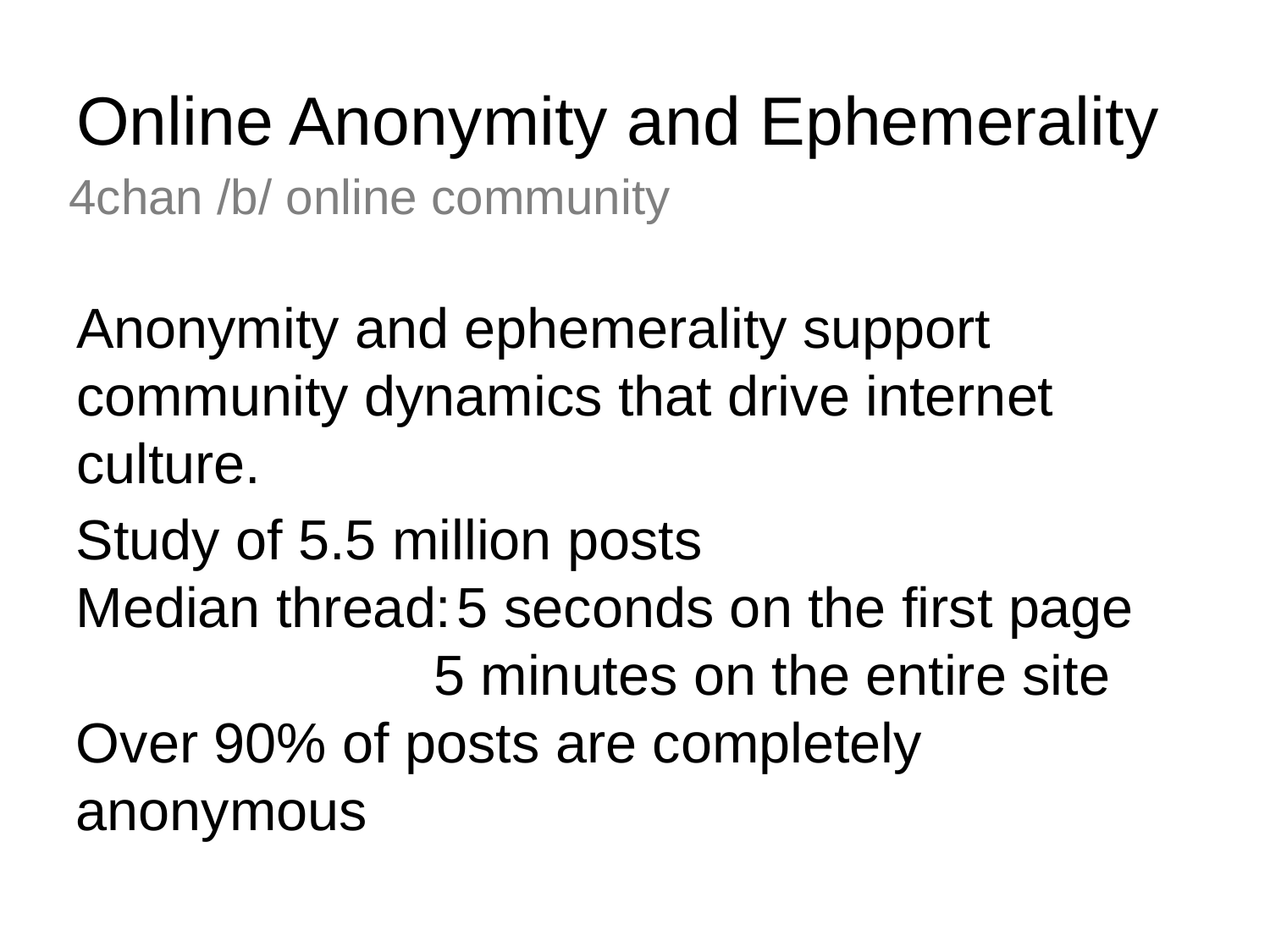

# Online Anonymity and Ephemerality
4chan /b/ online community
Anonymity and ephemerality support
community dynamics that drive internet culture.
Study of 5.5 million posts
Median thread:	5 seconds on the first page
	5 minutes on the entire site
Over 90% of posts are completely anonymous